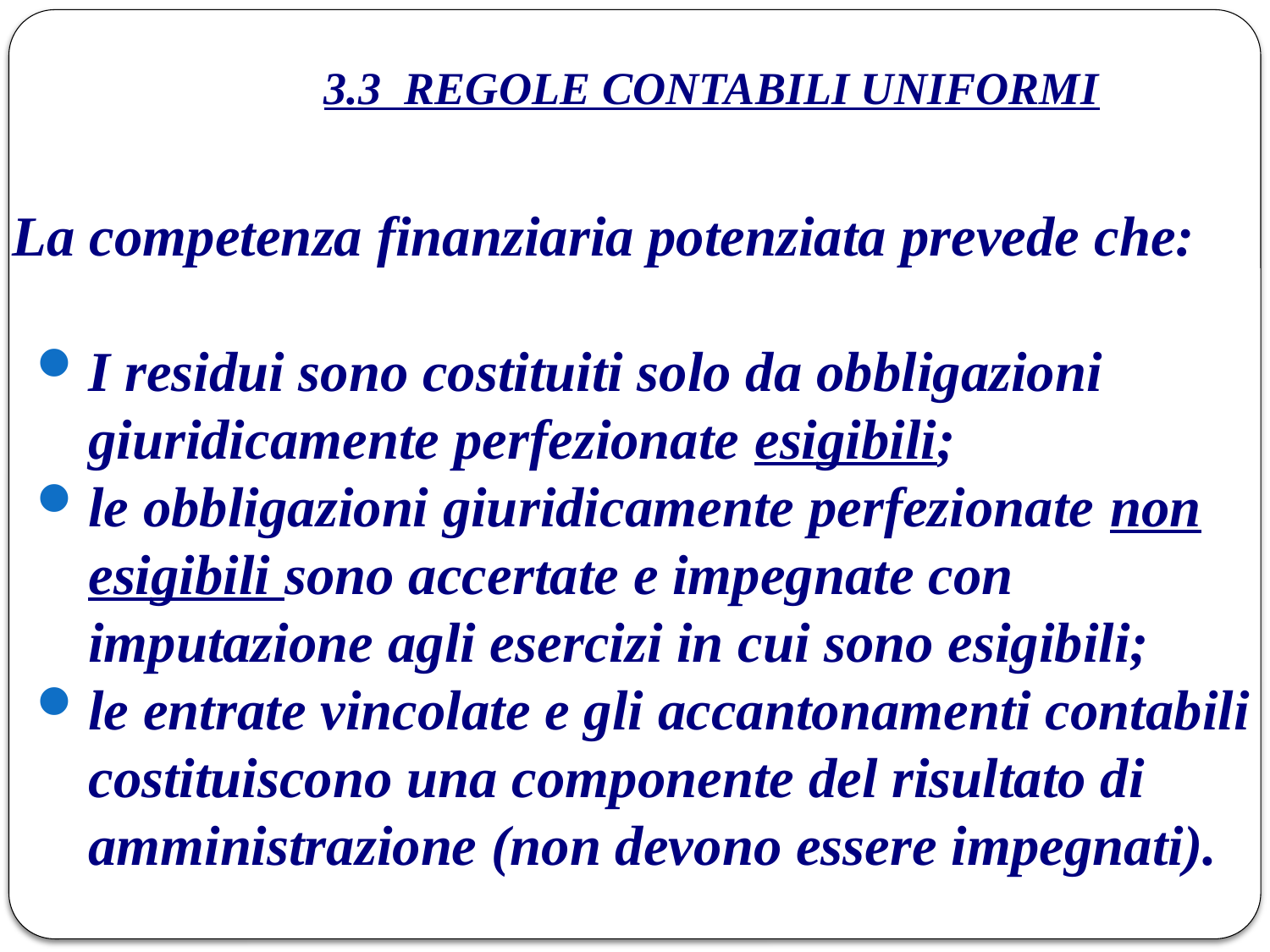

# 3.3  REGOLE CONTABILI UNIFORMI

La competenza finanziaria potenziata prevede che:

I residui sono costituiti solo da obbligazioni giuridicamente perfezionate esigibili;
le obbligazioni giuridicamente perfezionate non esigibili sono accertate e impegnate con imputazione agli esercizi in cui sono esigibili;
le entrate vincolate e gli accantonamenti contabili costituiscono una componente del risultato di amministrazione (non devono essere impegnati).